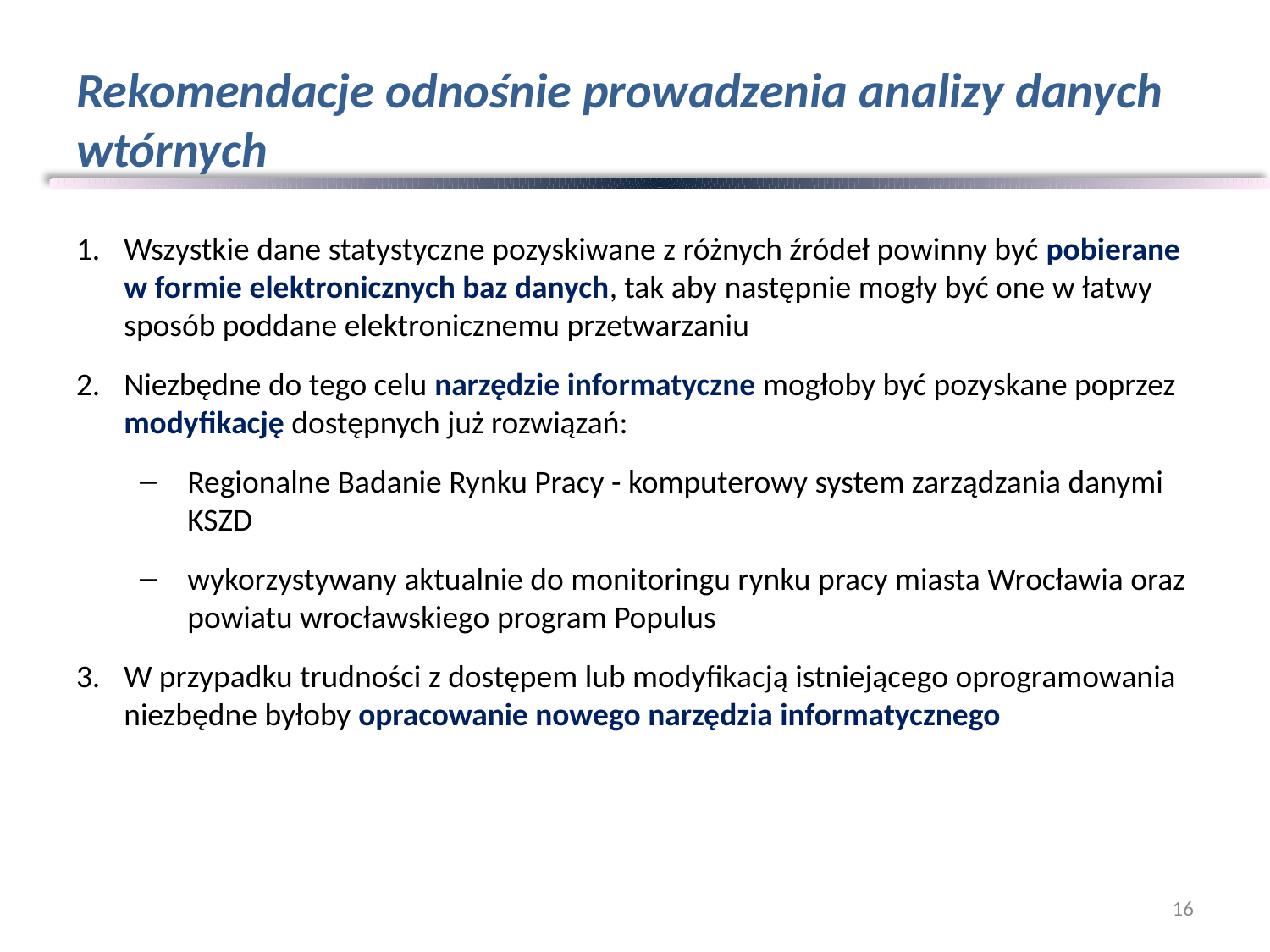

# Rekomendacje odnośnie prowadzenia analizy danych wtórnych
Wszystkie dane statystyczne pozyskiwane z różnych źródeł powinny być pobierane w formie elektronicznych baz danych, tak aby następnie mogły być one w łatwy sposób poddane elektronicznemu przetwarzaniu
Niezbędne do tego celu narzędzie informatyczne mogłoby być pozyskane poprzez modyfikację dostępnych już rozwiązań:
Regionalne Badanie Rynku Pracy - komputerowy system zarządzania danymi KSZD
wykorzystywany aktualnie do monitoringu rynku pracy miasta Wrocławia oraz powiatu wrocławskiego program Populus
W przypadku trudności z dostępem lub modyfikacją istniejącego oprogramowania niezbędne byłoby opracowanie nowego narzędzia informatycznego
16